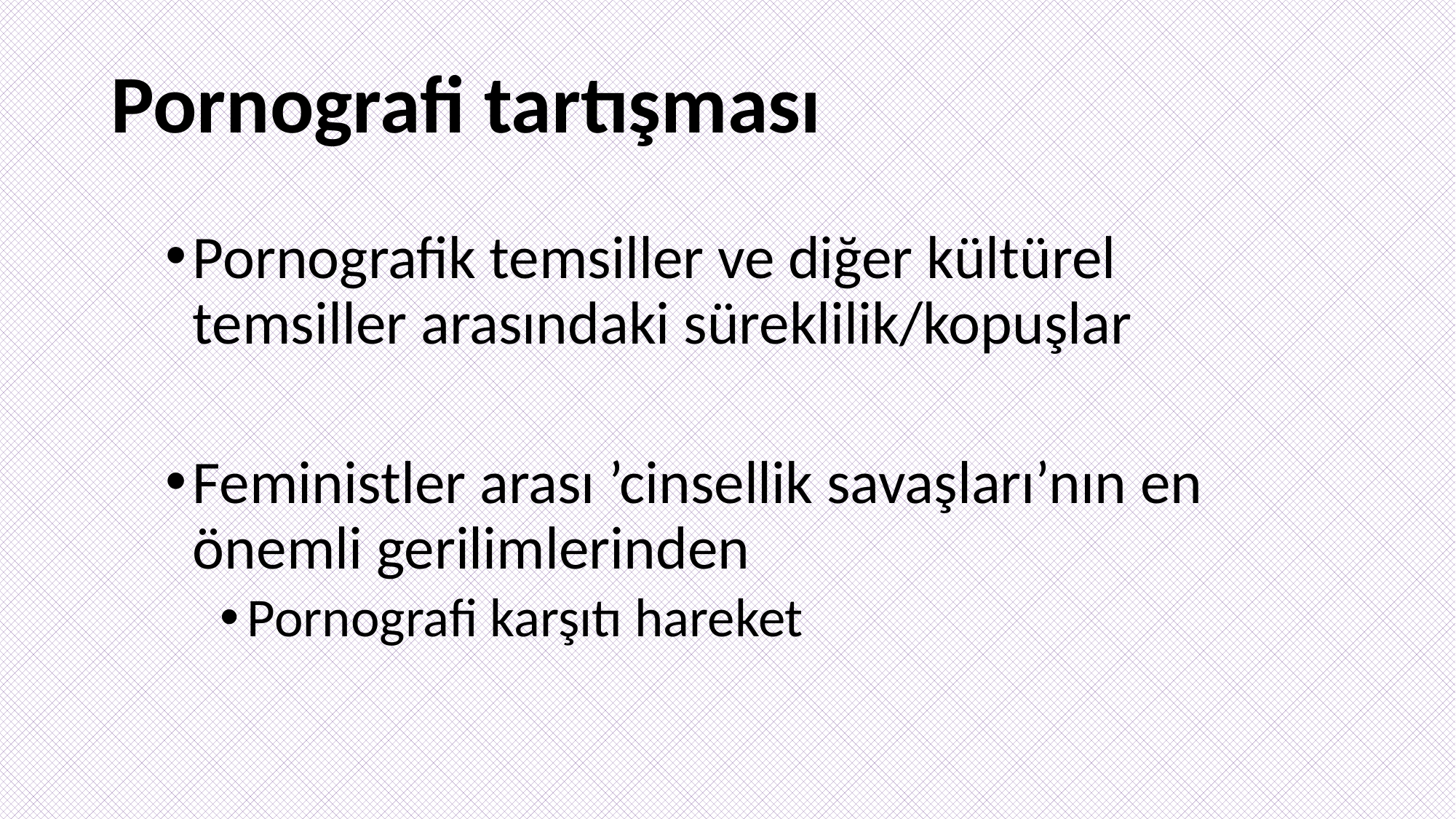

# Pornografi tartışması
Pornografik temsiller ve diğer kültürel temsiller arasındaki süreklilik/kopuşlar

Feministler arası ’cinsellik savaşları’nın en önemli gerilimlerinden
Pornografi karşıtı hareket